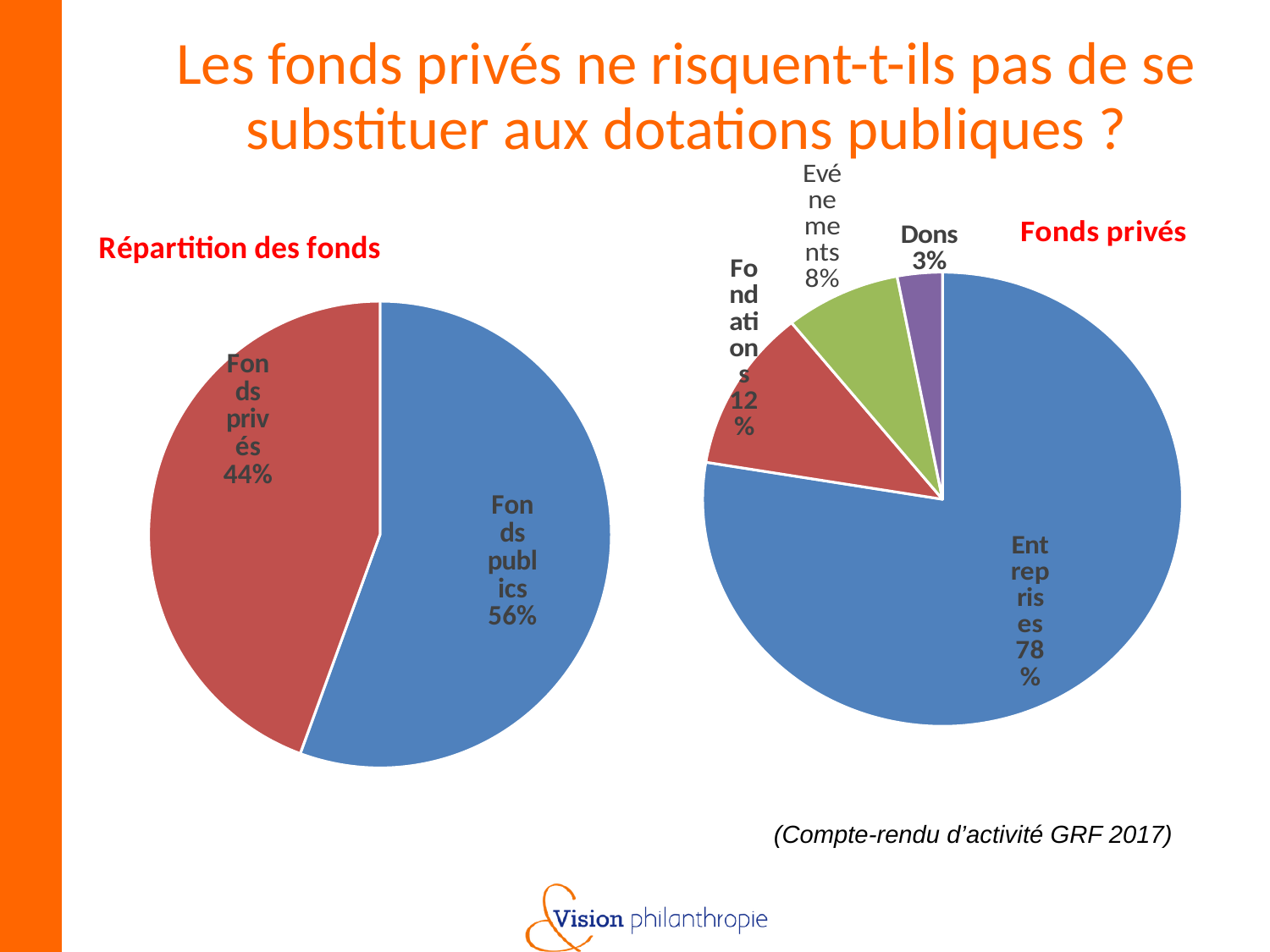

Les fonds privés ne risquent-t-ils pas de se substituer aux dotations publiques ?

### Chart: Fonds privés

| Category |  |
|---|---|
| Entreprises | 53711.0 |
| Fondations | 8000.0 |
| Evénements | 5400.0 |
| Dons | 2100.0 |

### Chart: Répartition des fonds

| Category |  |
|---|---|
| Fonds publics | 86666.0 |
| Fonds privés | 69211.0 |
(Compte-rendu d’activité GRF 2017)